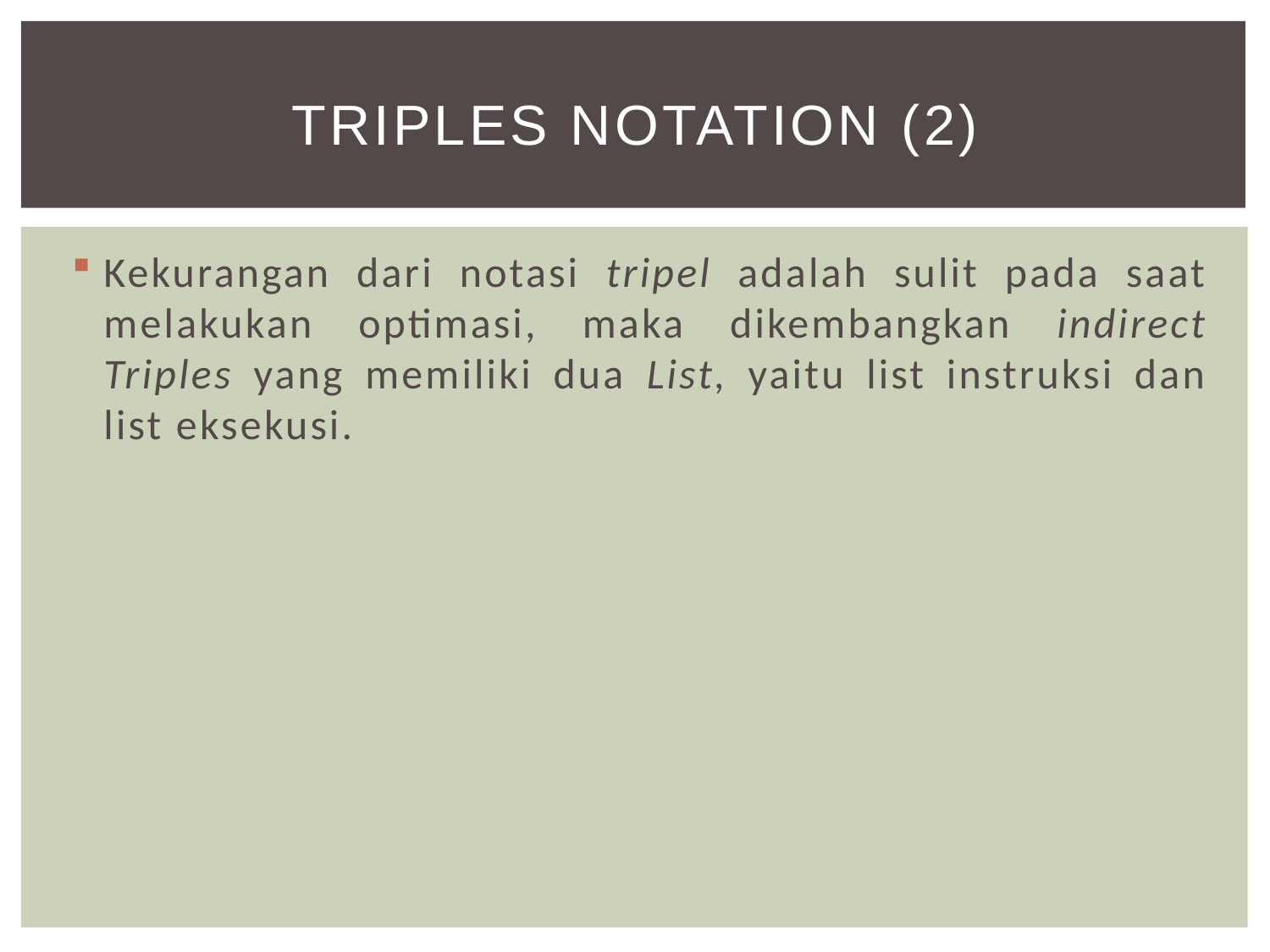

# Triples notation (2)
Kekurangan dari notasi tripel adalah sulit pada saat melakukan optimasi, maka dikembangkan indirect Triples yang memiliki dua List, yaitu list instruksi dan list eksekusi.